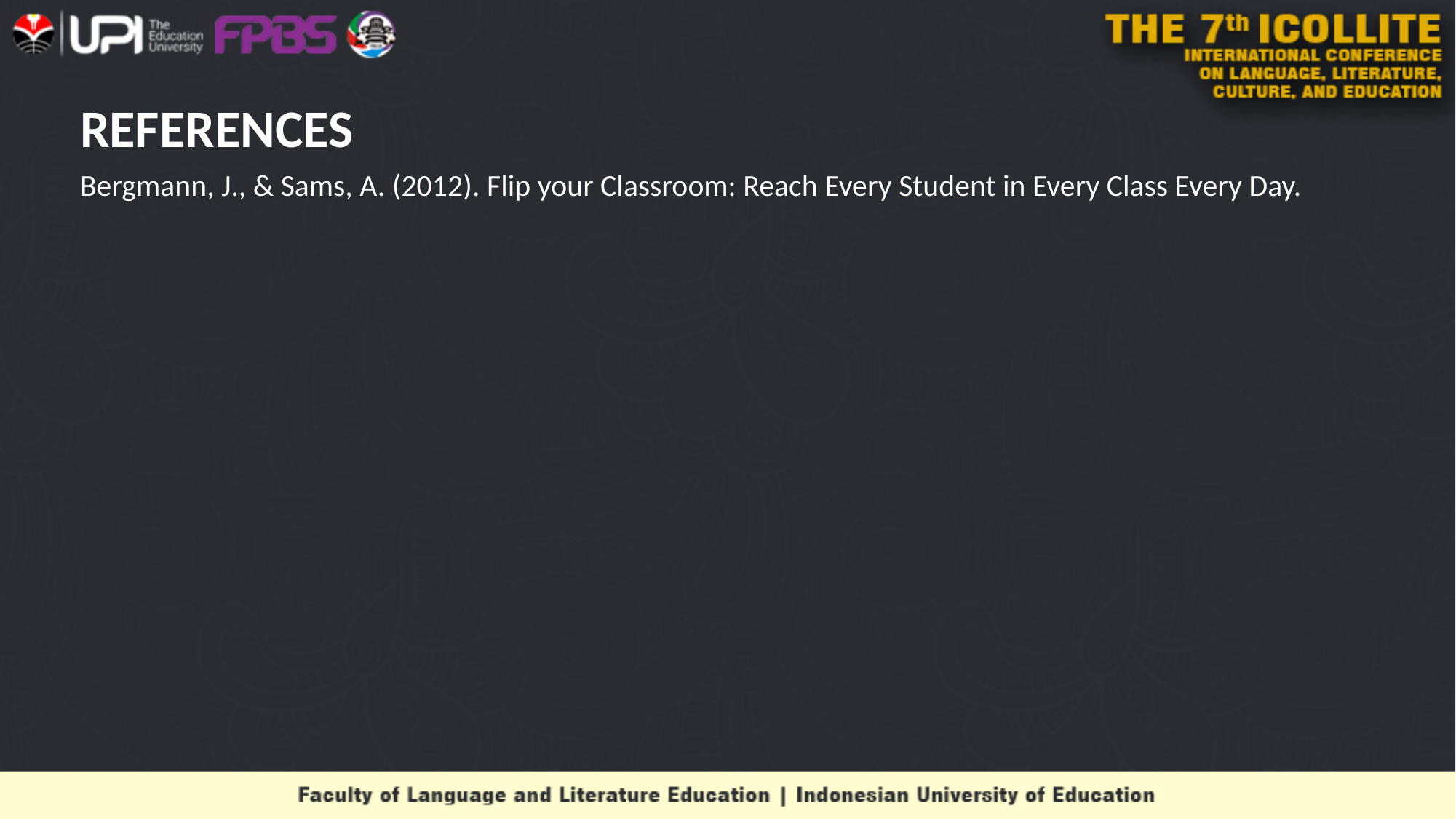

# REFERENCES
Bergmann, J., & Sams, A. (2012). Flip your Classroom: Reach Every Student in Every Class Every Day.